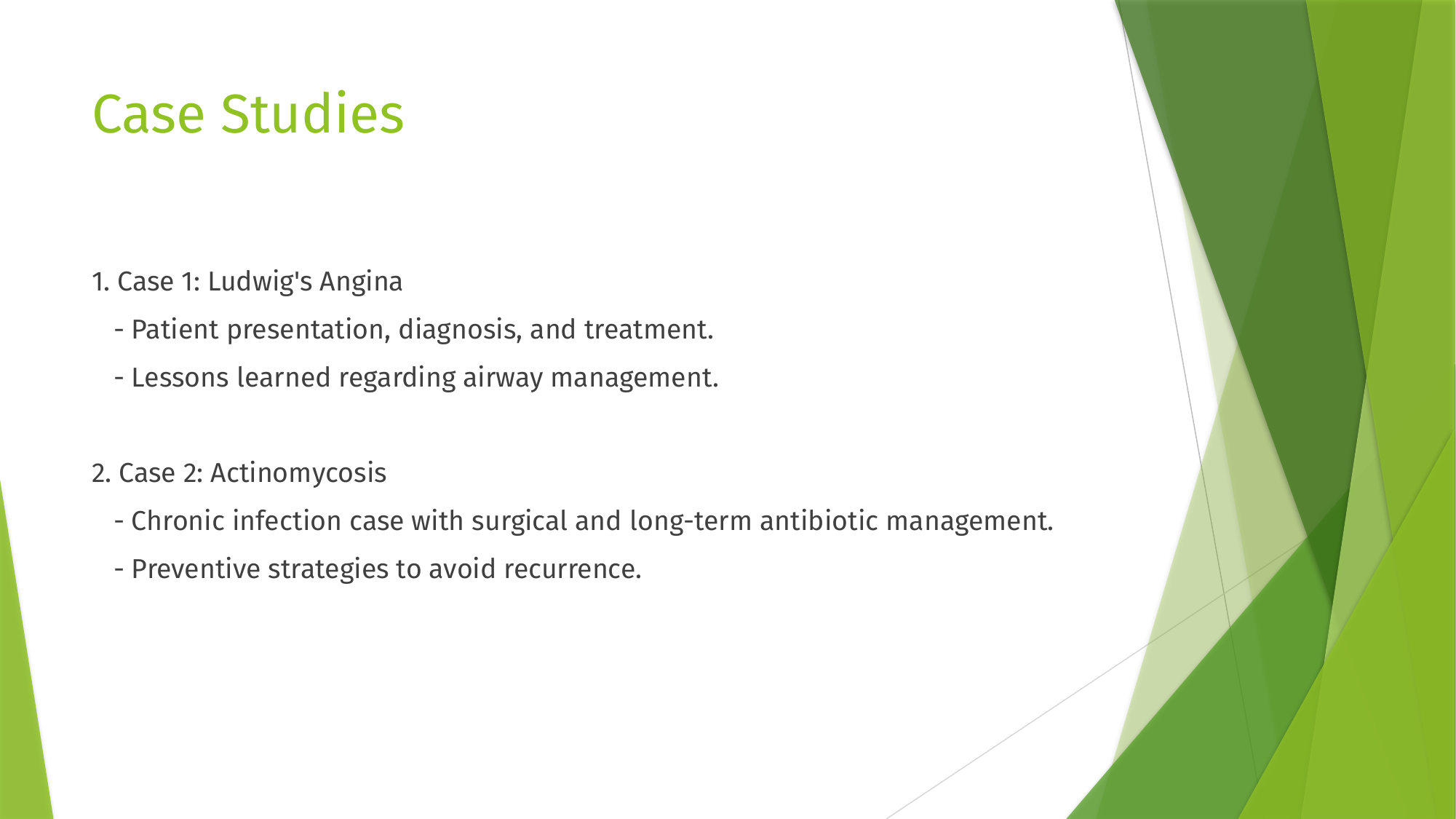

# Case Studies
1. Case 1: Ludwig's Angina
   - Patient presentation, diagnosis, and treatment.
   - Lessons learned regarding airway management.

2. Case 2: Actinomycosis
   - Chronic infection case with surgical and long-term antibiotic management.
   - Preventive strategies to avoid recurrence.